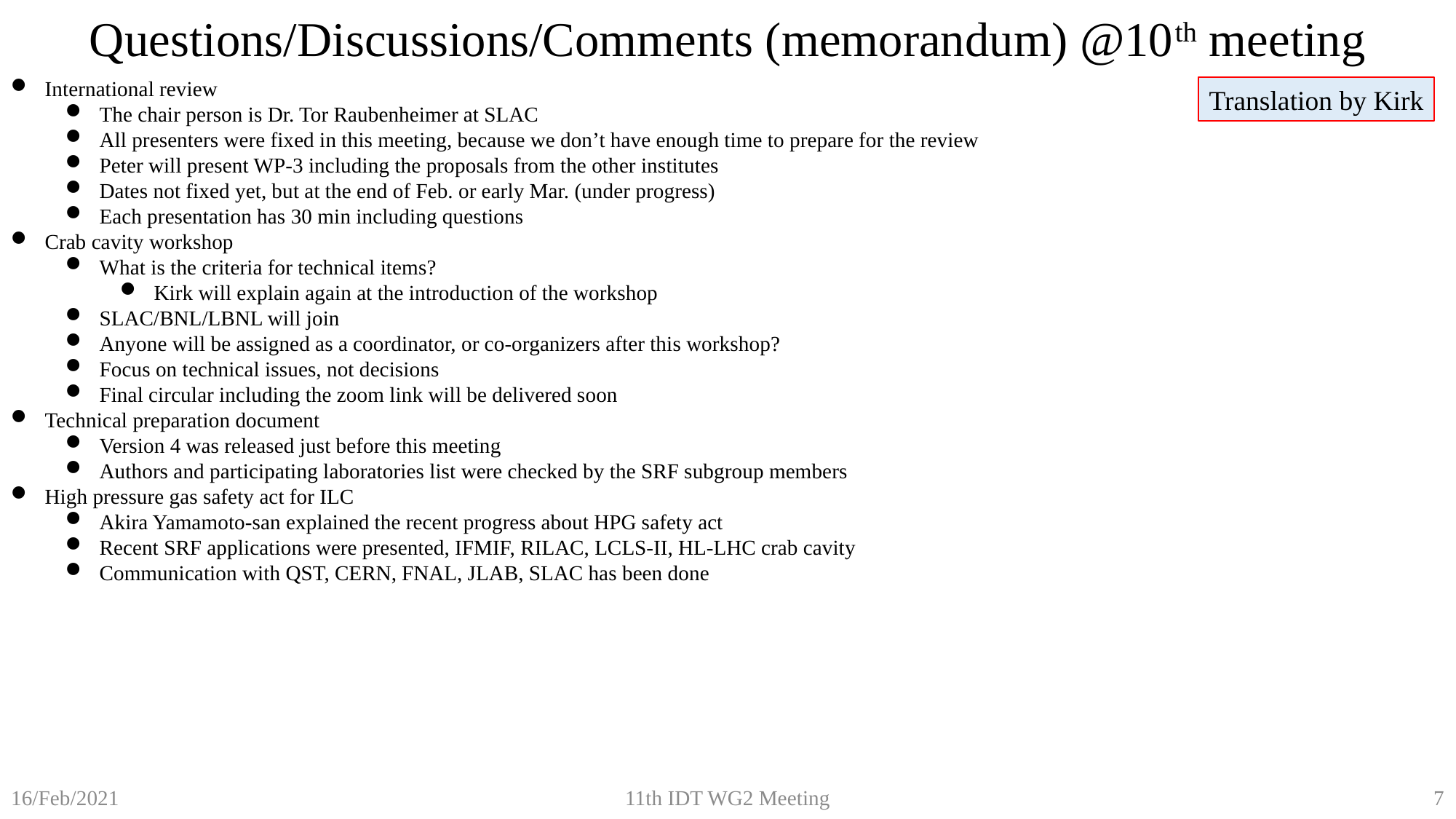

Questions/Discussions/Comments (memorandum) @10th meeting
International review
The chair person is Dr. Tor Raubenheimer at SLAC
All presenters were fixed in this meeting, because we don’t have enough time to prepare for the review
Peter will present WP-3 including the proposals from the other institutes
Dates not fixed yet, but at the end of Feb. or early Mar. (under progress)
Each presentation has 30 min including questions
Crab cavity workshop
What is the criteria for technical items?
Kirk will explain again at the introduction of the workshop
SLAC/BNL/LBNL will join
Anyone will be assigned as a coordinator, or co-organizers after this workshop?
Focus on technical issues, not decisions
Final circular including the zoom link will be delivered soon
Technical preparation document
Version 4 was released just before this meeting
Authors and participating laboratories list were checked by the SRF subgroup members
High pressure gas safety act for ILC
Akira Yamamoto-san explained the recent progress about HPG safety act
Recent SRF applications were presented, IFMIF, RILAC, LCLS-II, HL-LHC crab cavity
Communication with QST, CERN, FNAL, JLAB, SLAC has been done
Translation by Kirk
11th IDT WG2 Meeting
7
16/Feb/2021